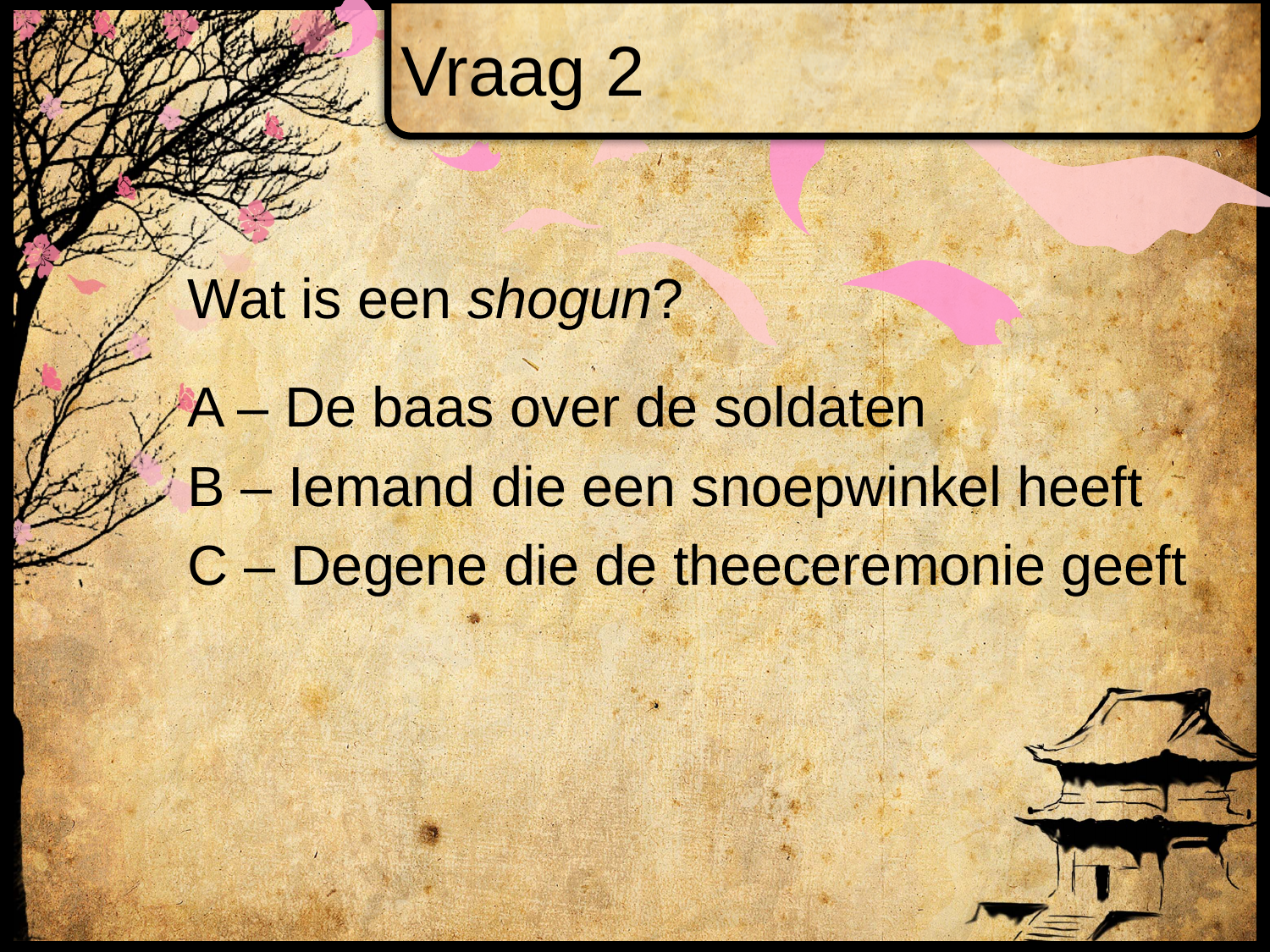

# Vraag 2
Wat is een shogun?

A – De baas over de soldaten
B – Iemand die een snoepwinkel heeft
C – Degene die de theeceremonie geeft